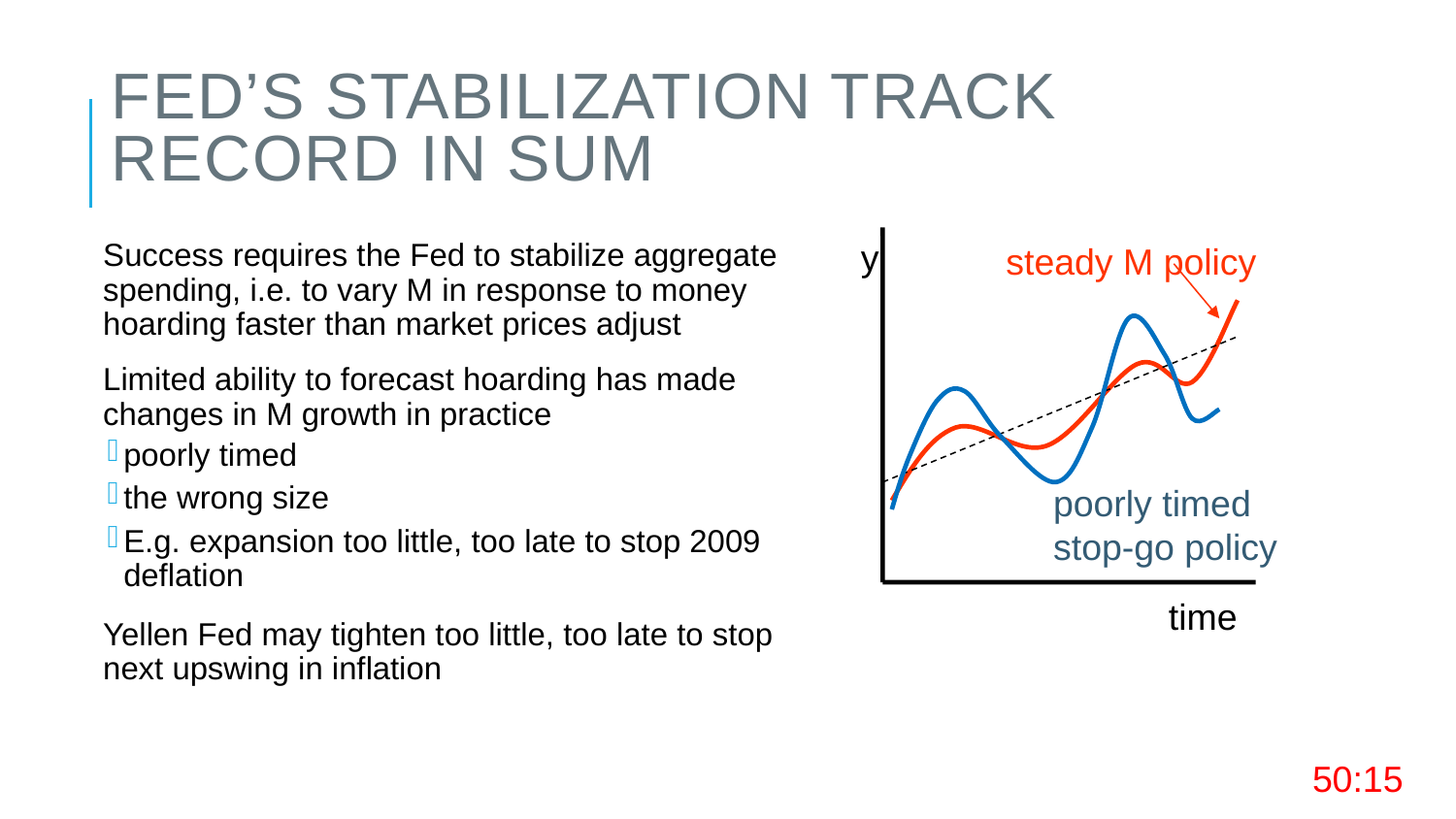

# Fed’s stabilization track record in sum
y

Success requires the Fed to stabilize aggregate spending, i.e. to vary M in response to money hoarding faster than market prices adjust
Limited ability to forecast hoarding has made changes in M growth in practice
poorly timed
the wrong size
E.g. expansion too little, too late to stop 2009 deflation
Yellen Fed may tighten too little, too late to stop next upswing in inflation
steady M policy

poorly timed
stop-go policy

time
50:15